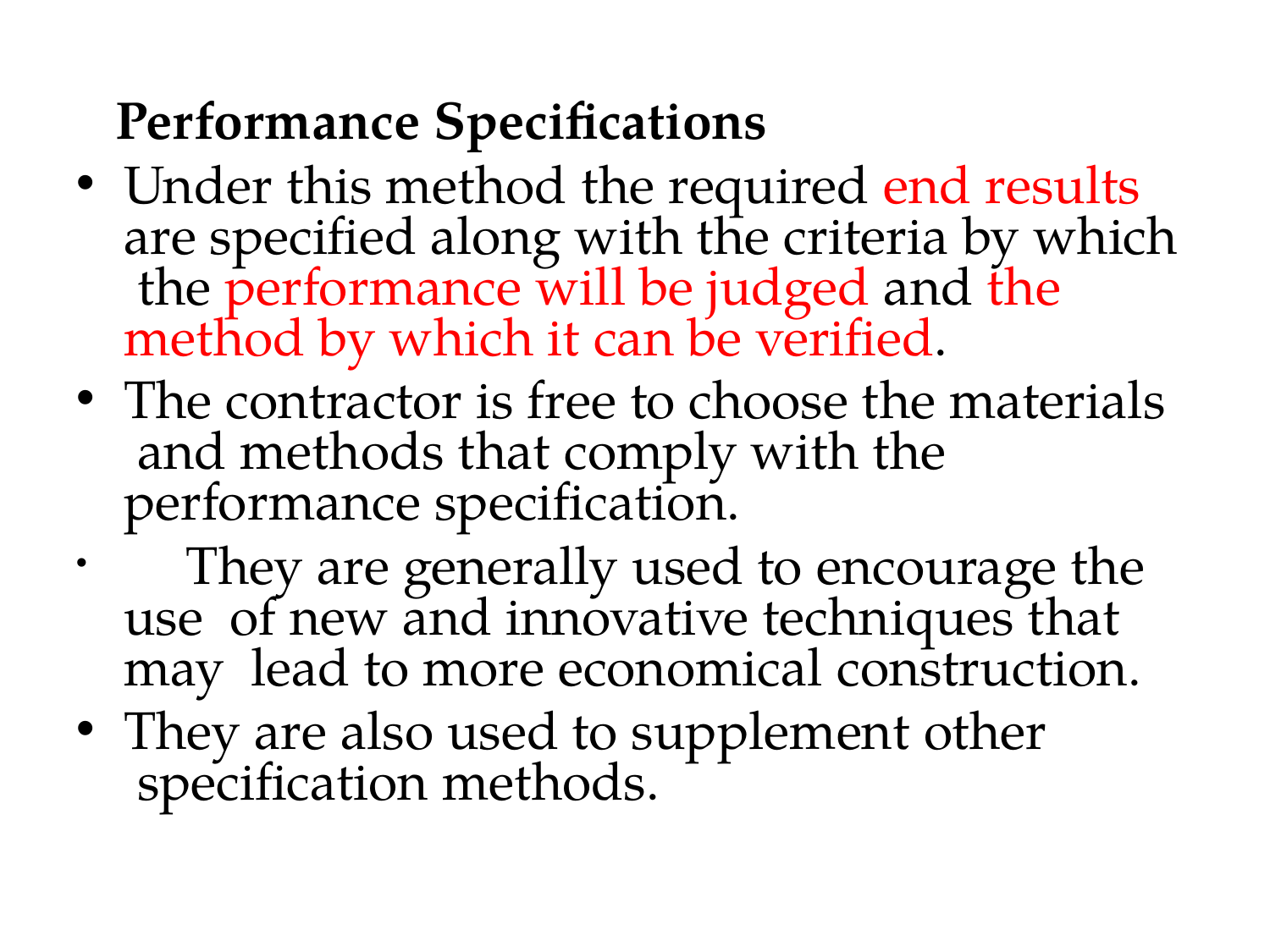

Performance Specifications
Under this method the required end results  are specified along with the criteria by which  the performance will be judged and the  method by which it can be verified.
The contractor is free to choose the materials  and methods that comply with the  performance specification.
	They are generally used to encourage the use  of new and innovative techniques that may  lead to more economical construction.
They are also used to supplement other  specification methods.